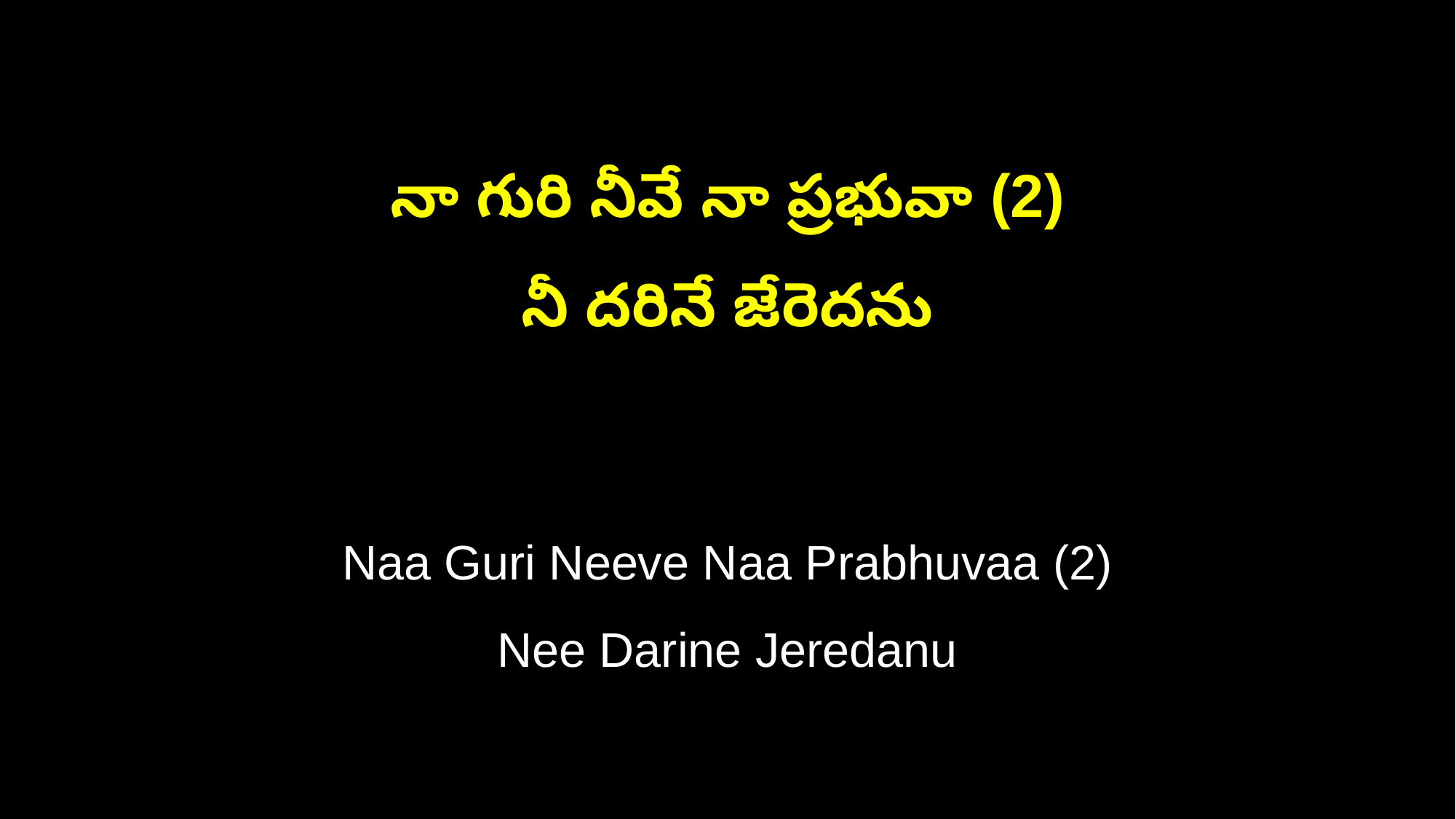

నా గురి నీవే నా ప్రభువా (2)
నీ దరినే జేరెదను
Naa Guri Neeve Naa Prabhuvaa (2)
Nee Darine Jeredanu